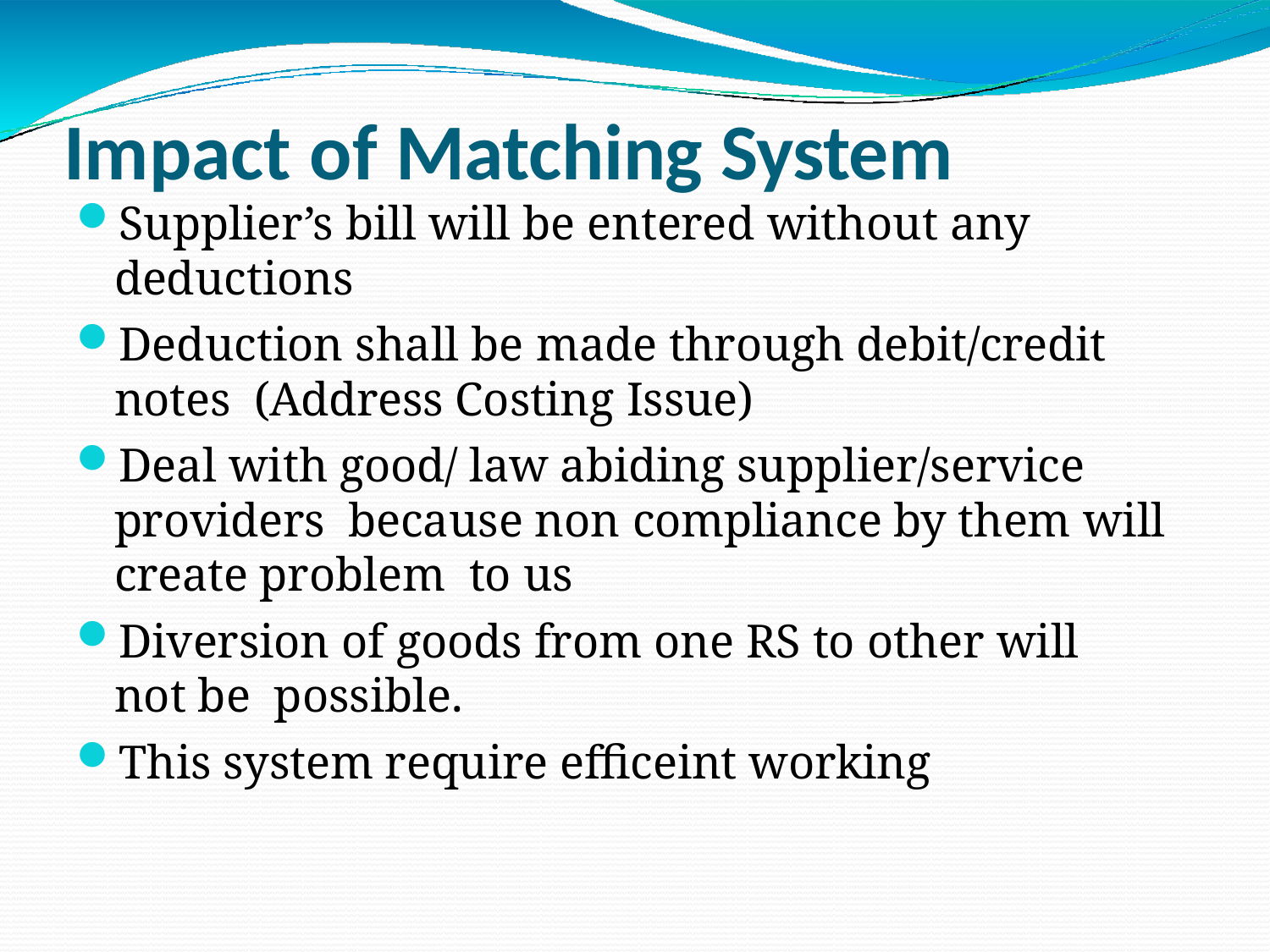

# Impact of Matching System
Supplier’s bill will be entered without any deductions
Deduction shall be made through debit/credit notes  (Address Costing Issue)
Deal with good/ law abiding supplier/service providers  because non compliance by them will create problem  to us
Diversion of goods from one RS to other will not be  possible.
This system require efficeint working